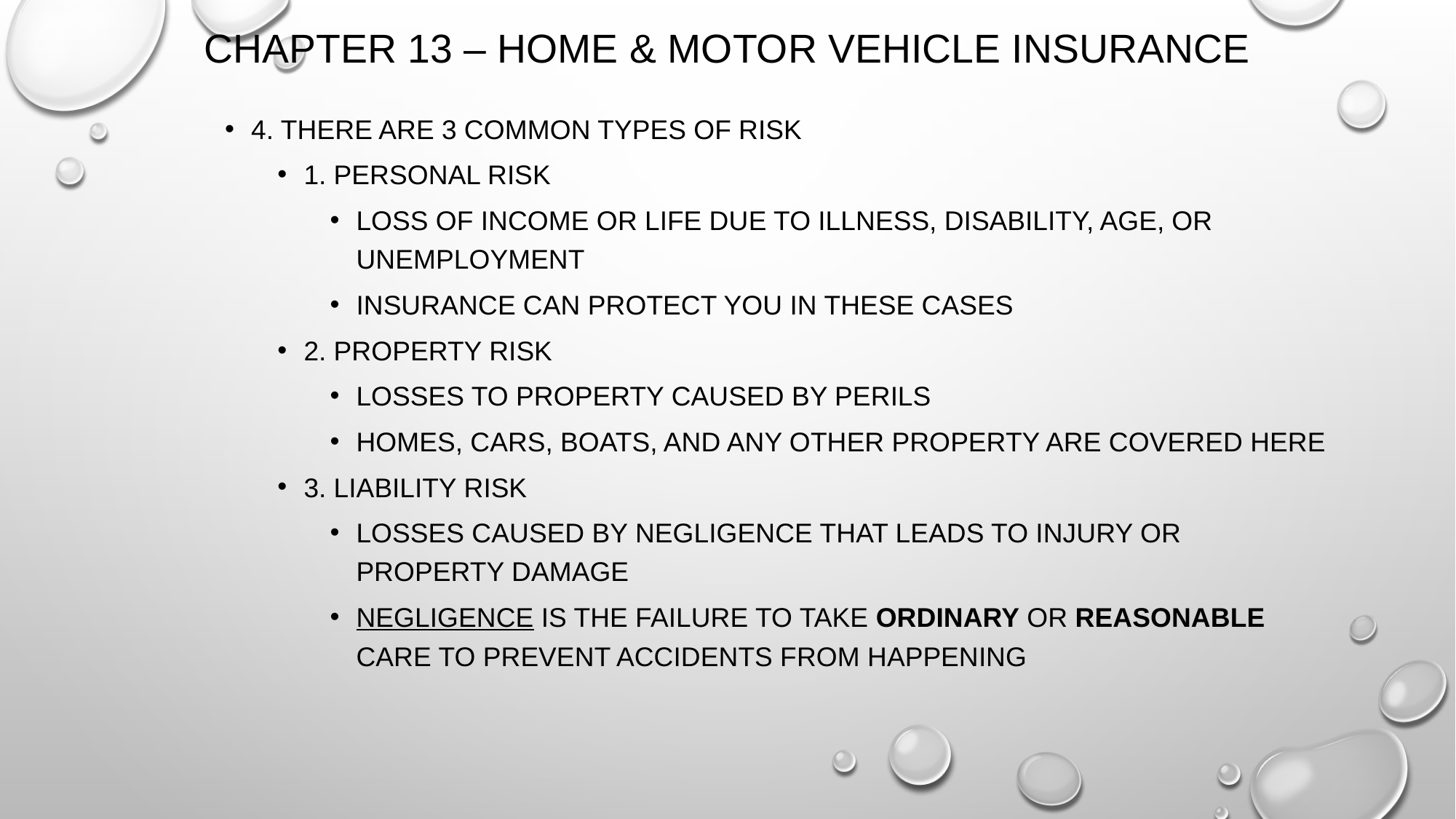

# Chapter 13 – Home & Motor Vehicle Insurance
4. There are 3 common types of risk
1. Personal risk
Loss of income or life due to illness, disability, age, or unemployment
Insurance can protect you in these cases
2. property risk
Losses to property caused by perils
Homes, cars, boats, and any other property are covered here
3. Liability risk
Losses caused by negligence that leads to injury or property damage
Negligence is the failure to take ordinary or reasonable care to prevent accidents from happening